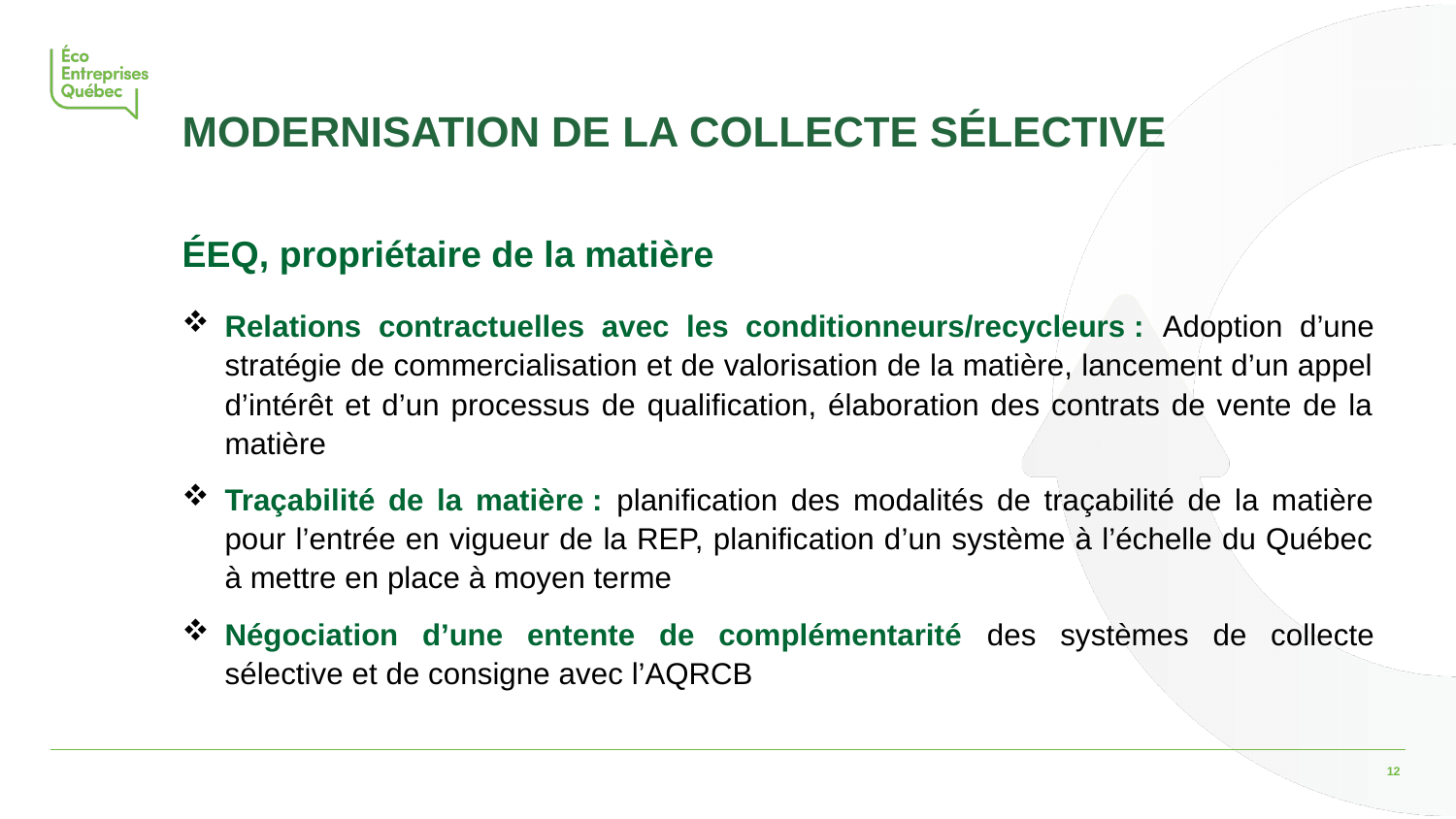

MODERNISATION DE LA COLLECTE SÉLECTIVE

ÉEQ, propriétaire de la matière
Relations contractuelles avec les conditionneurs/recycleurs : Adoption d’une stratégie de commercialisation et de valorisation de la matière, lancement d’un appel d’intérêt et d’un processus de qualification, élaboration des contrats de vente de la matière
Traçabilité de la matière : planification des modalités de traçabilité de la matière pour l’entrée en vigueur de la REP, planification d’un système à l’échelle du Québec à mettre en place à moyen terme
Négociation d’une entente de complémentarité des systèmes de collecte sélective et de consigne avec l’AQRCB